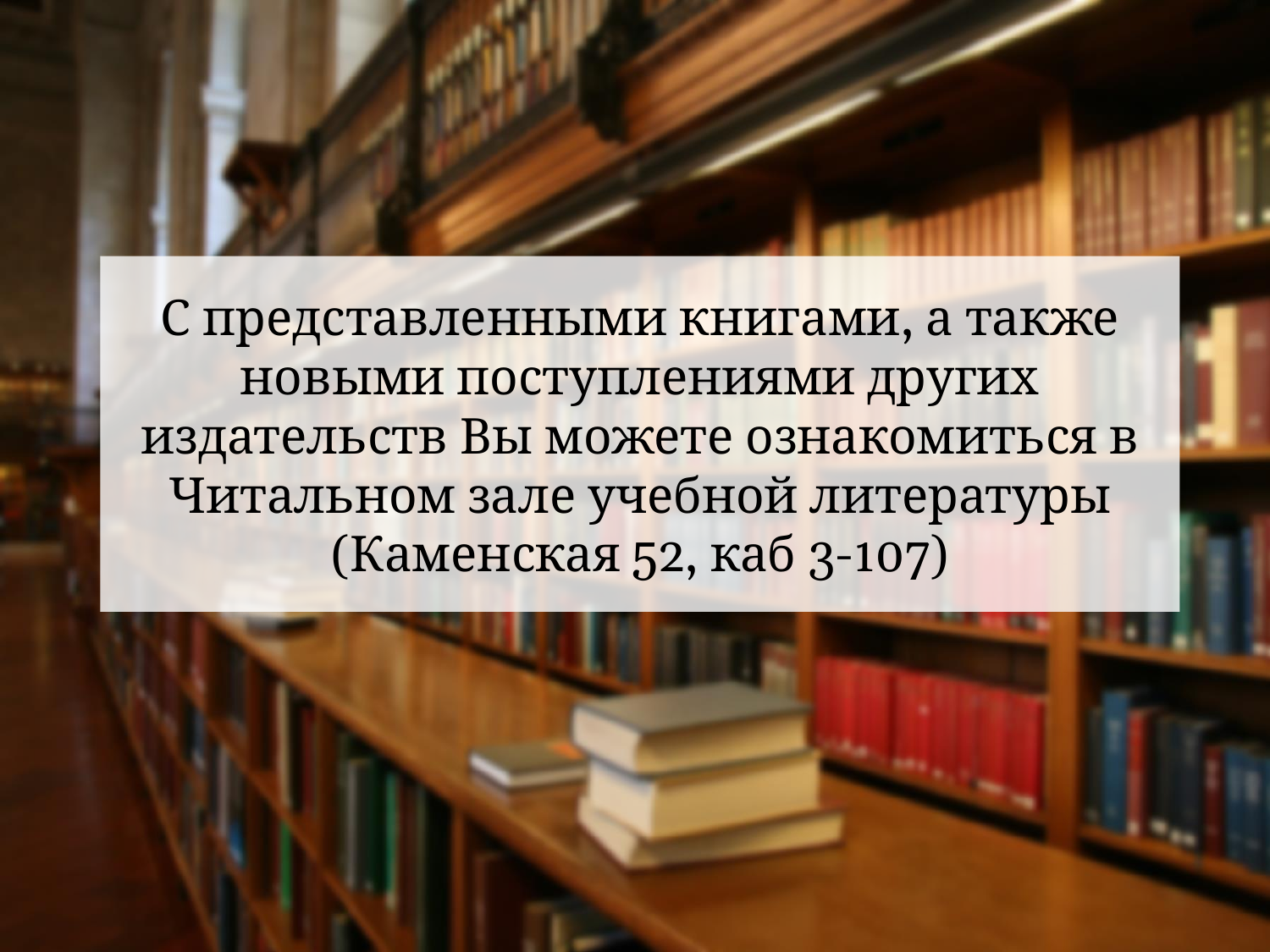

С представленными книгами, а также новыми поступлениями других издательств Вы можете ознакомиться в Читальном зале учебной литературы
(Каменская 52, каб 3-107)